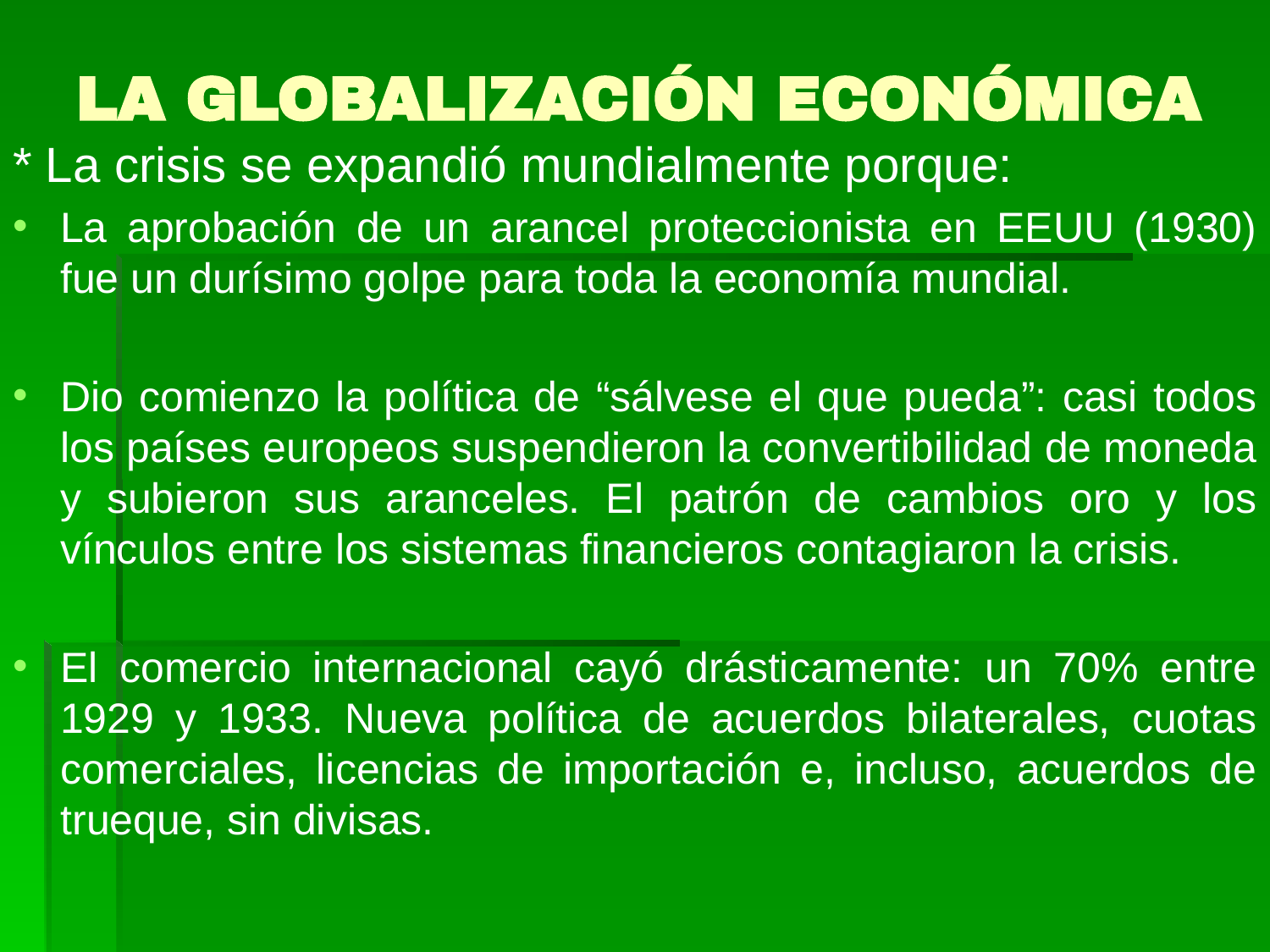

# LA GLOBALIZACIÓN ECONÓMICA
* La crisis se expandió mundialmente porque:
La aprobación de un arancel proteccionista en EEUU (1930) fue un durísimo golpe para toda la economía mundial.

Dio comienzo la política de “sálvese el que pueda”: casi todos los países europeos suspendieron la convertibilidad de moneda y subieron sus aranceles. El patrón de cambios oro y los vínculos entre los sistemas financieros contagiaron la crisis.

El comercio internacional cayó drásticamente: un 70% entre 1929 y 1933. Nueva política de acuerdos bilaterales, cuotas comerciales, licencias de importación e, incluso, acuerdos de trueque, sin divisas.